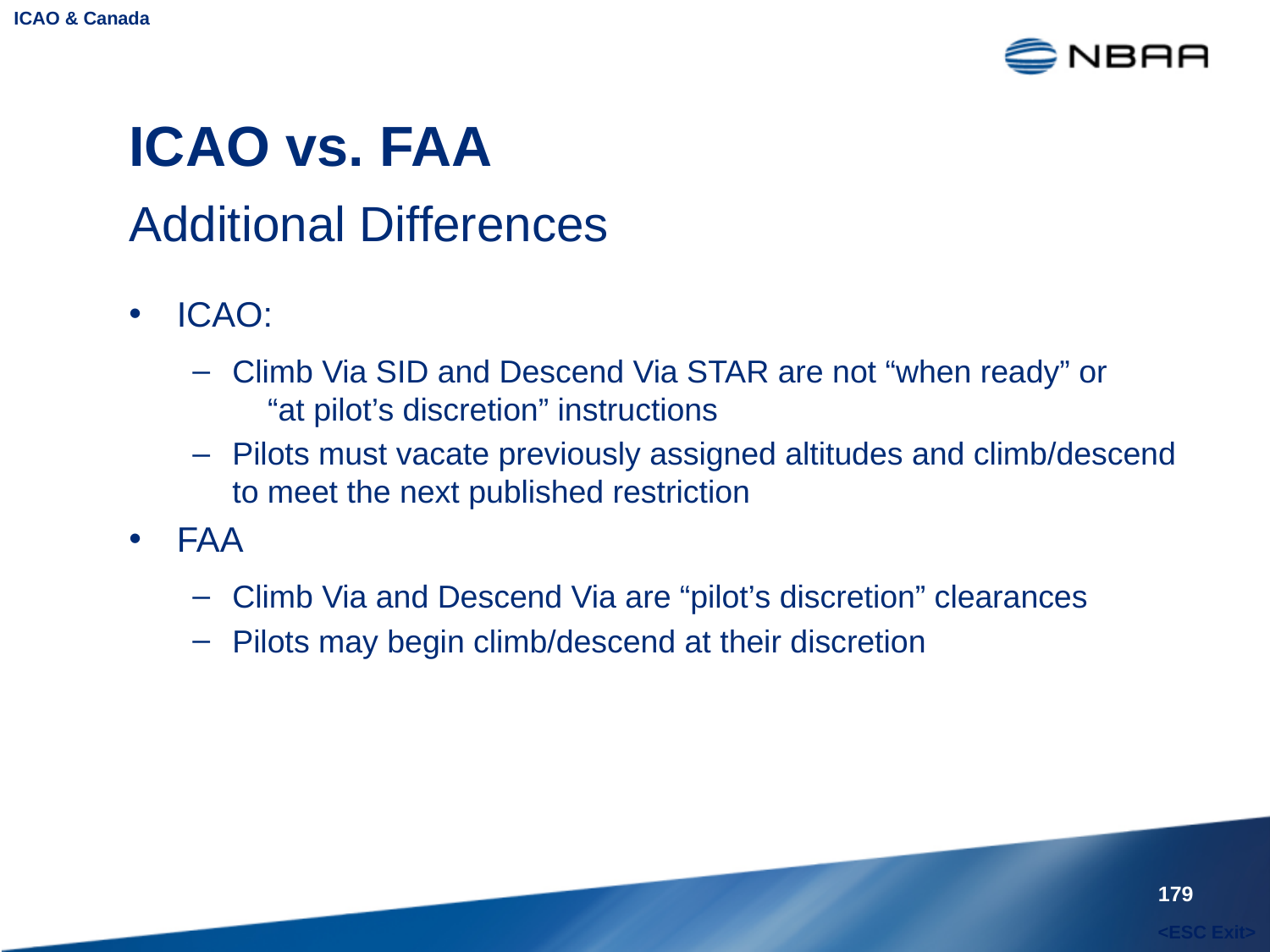

ICAO & Canada
# ICAO vs. FAA
Additional Differences
ICAO:
Climb Via SID and Descend Via STAR are not “when ready” or              “at pilot’s discretion” instructions
Pilots must vacate previously assigned altitudes and climb/descend to meet the next published restriction
FAA
Climb Via and Descend Via are “pilot’s discretion” clearances
Pilots may begin climb/descend at their discretion

179
<ESC Exit>